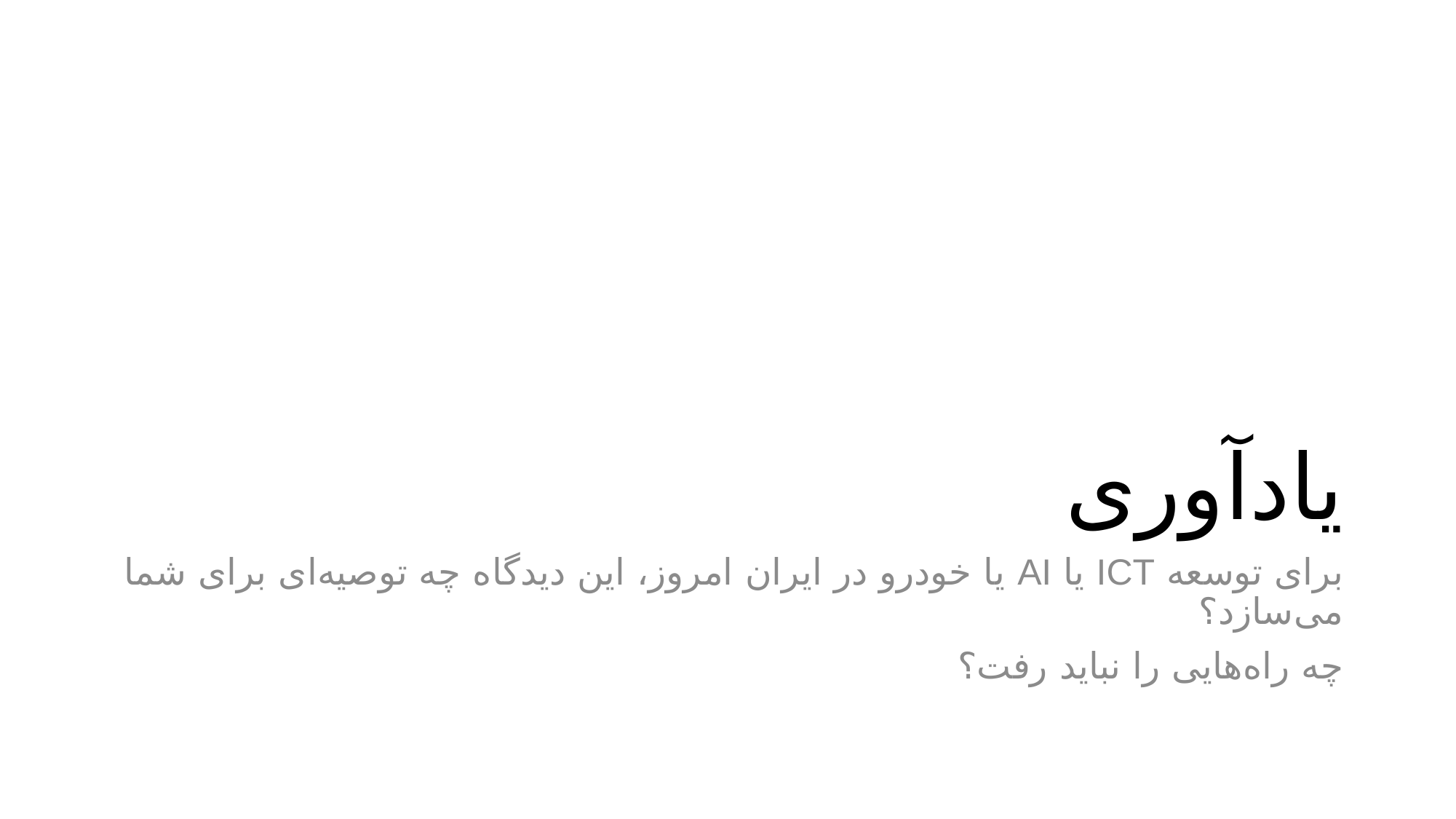

# یادآوری
برای توسعه ICT یا AI یا خودرو در ایران امروز، این دیدگاه چه توصیه‌ای برای شما می‌سازد؟
چه راه‌هایی را نباید رفت؟